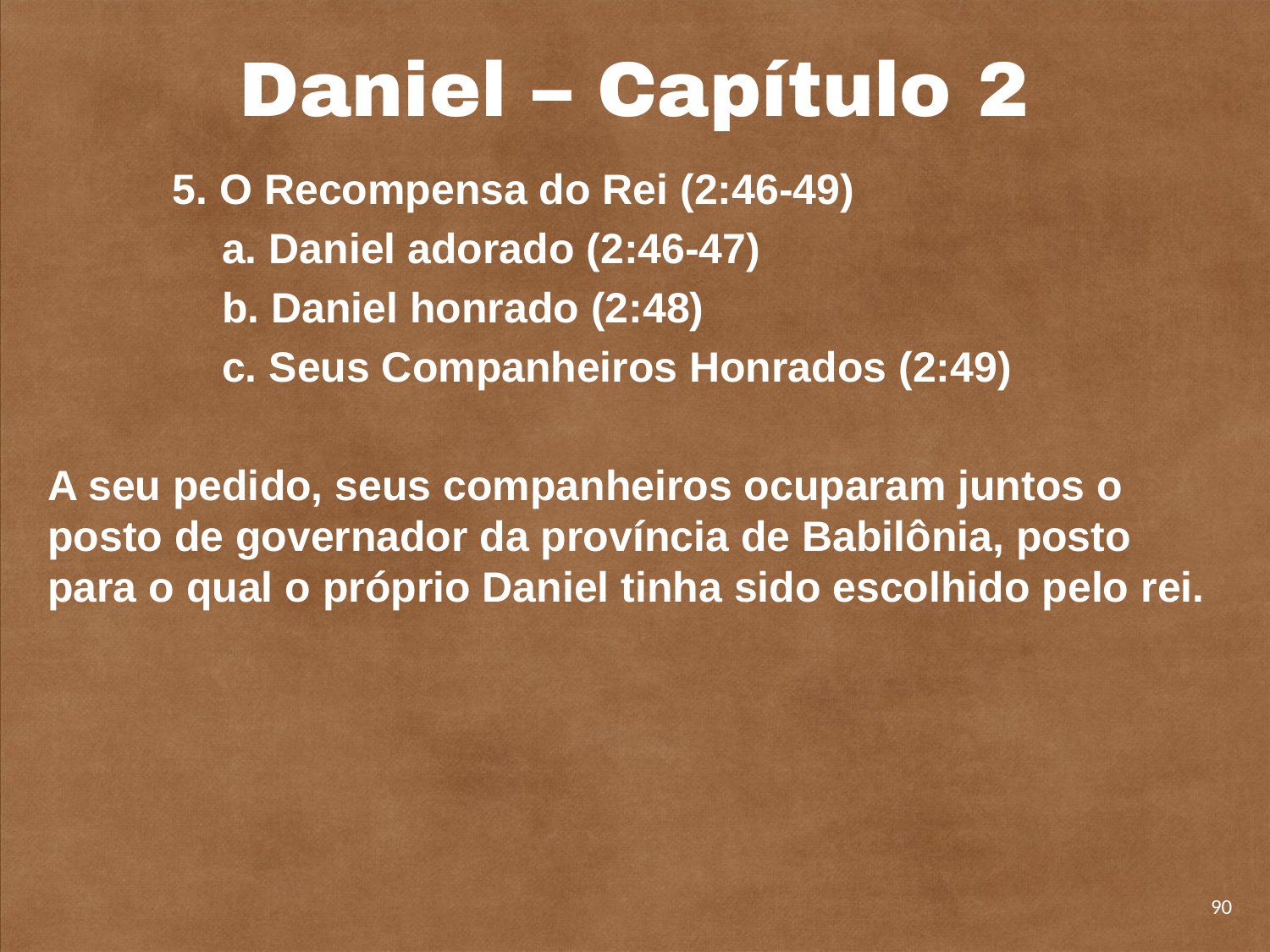

# Daniel – Capítulo 2
5. O Recompensa do Rei (2:46-49)
	a. Daniel adorado (2:46-47)
	b. Daniel honrado (2:48)
	c. Seus Companheiros Honrados (2:49)

A seu pedido, seus companheiros ocuparam juntos o posto de governador da província de Babilônia, posto para o qual o próprio Daniel tinha sido escolhido pelo rei.

90